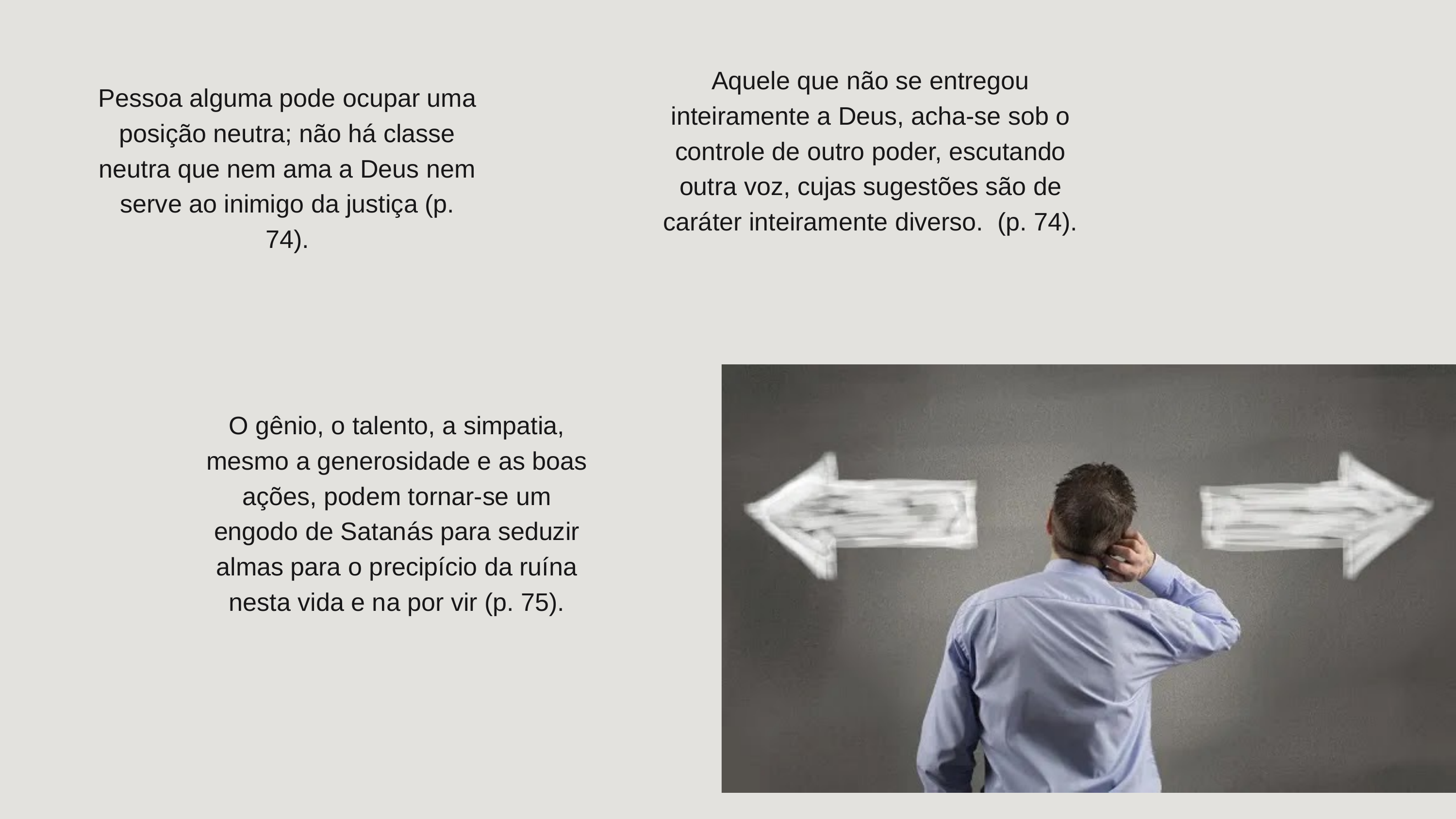

Aquele que não se entregou inteiramente a Deus, acha-se sob o controle de outro poder, escutando outra voz, cujas sugestões são de caráter inteiramente diverso.  (p. 74).
Pessoa alguma pode ocupar uma posição neutra; não há classe neutra que nem ama a Deus nem serve ao inimigo da justiça (p. 74).

O gênio, o talento, a simpatia, mesmo a generosidade e as boas ações, podem tornar-se um engodo de Satanás para seduzir almas para o precipício da ruína nesta vida e na por vir (p. 75).